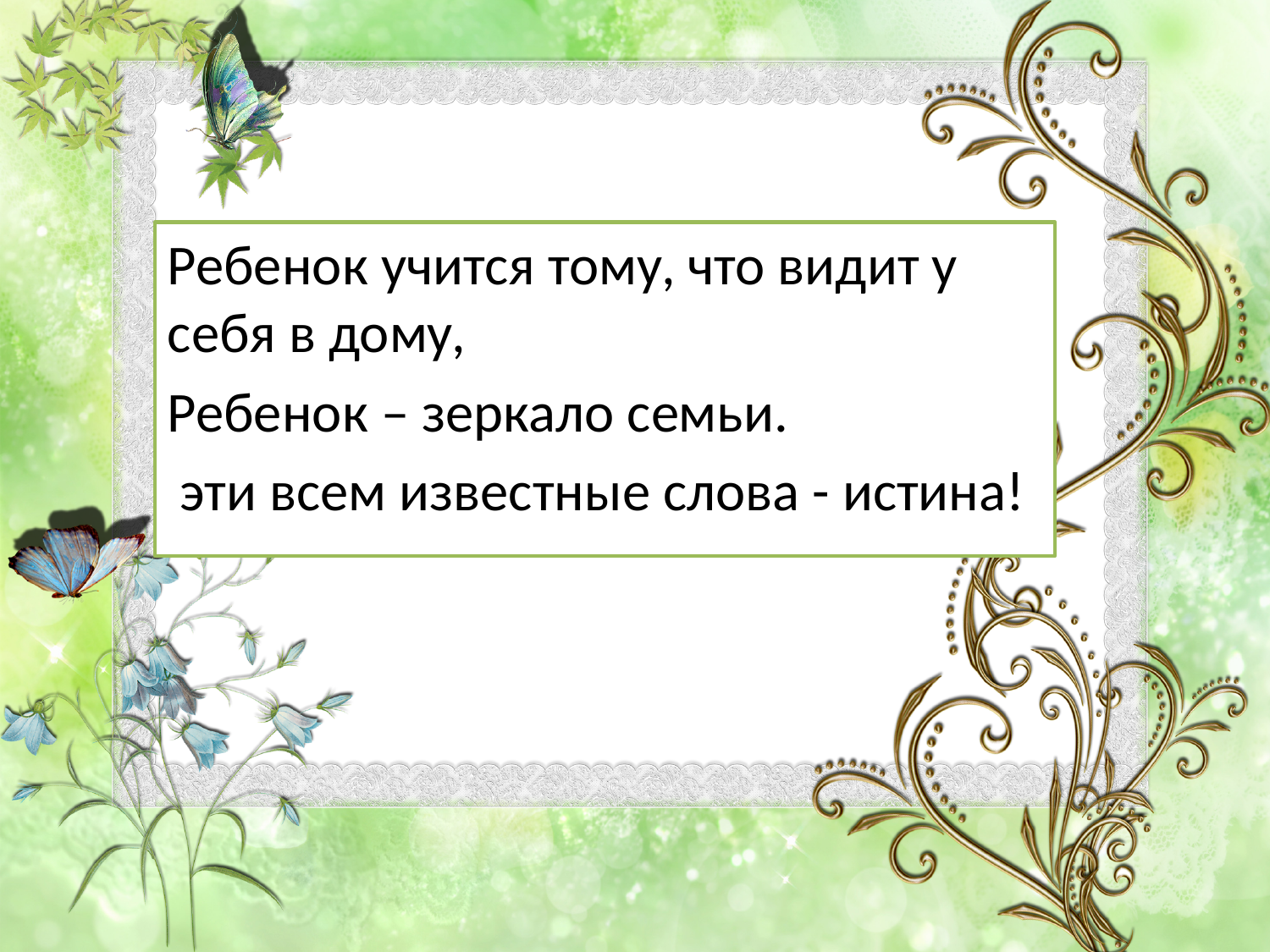

Ребенок учится тому, что видит у себя в дому,
Ребенок – зеркало семьи.
 эти всем известные слова - истина!